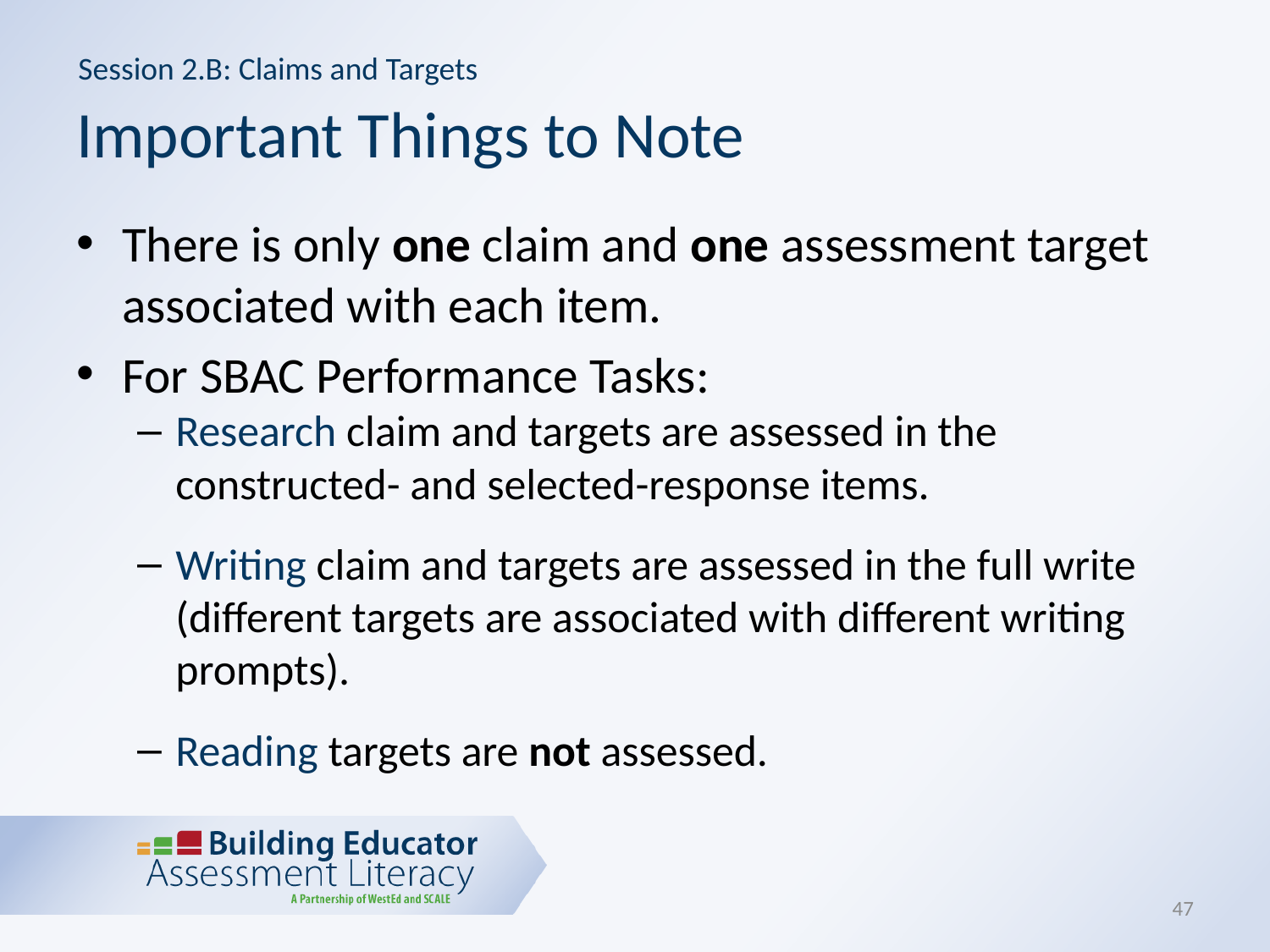

Session 2.B: Claims and Targets

# Important Things to Note
There is only one claim and one assessment target associated with each item.
For SBAC Performance Tasks:
Research claim and targets are assessed in the constructed- and selected-response items.
Writing claim and targets are assessed in the full write (different targets are associated with different writing prompts).
Reading targets are not assessed.
47